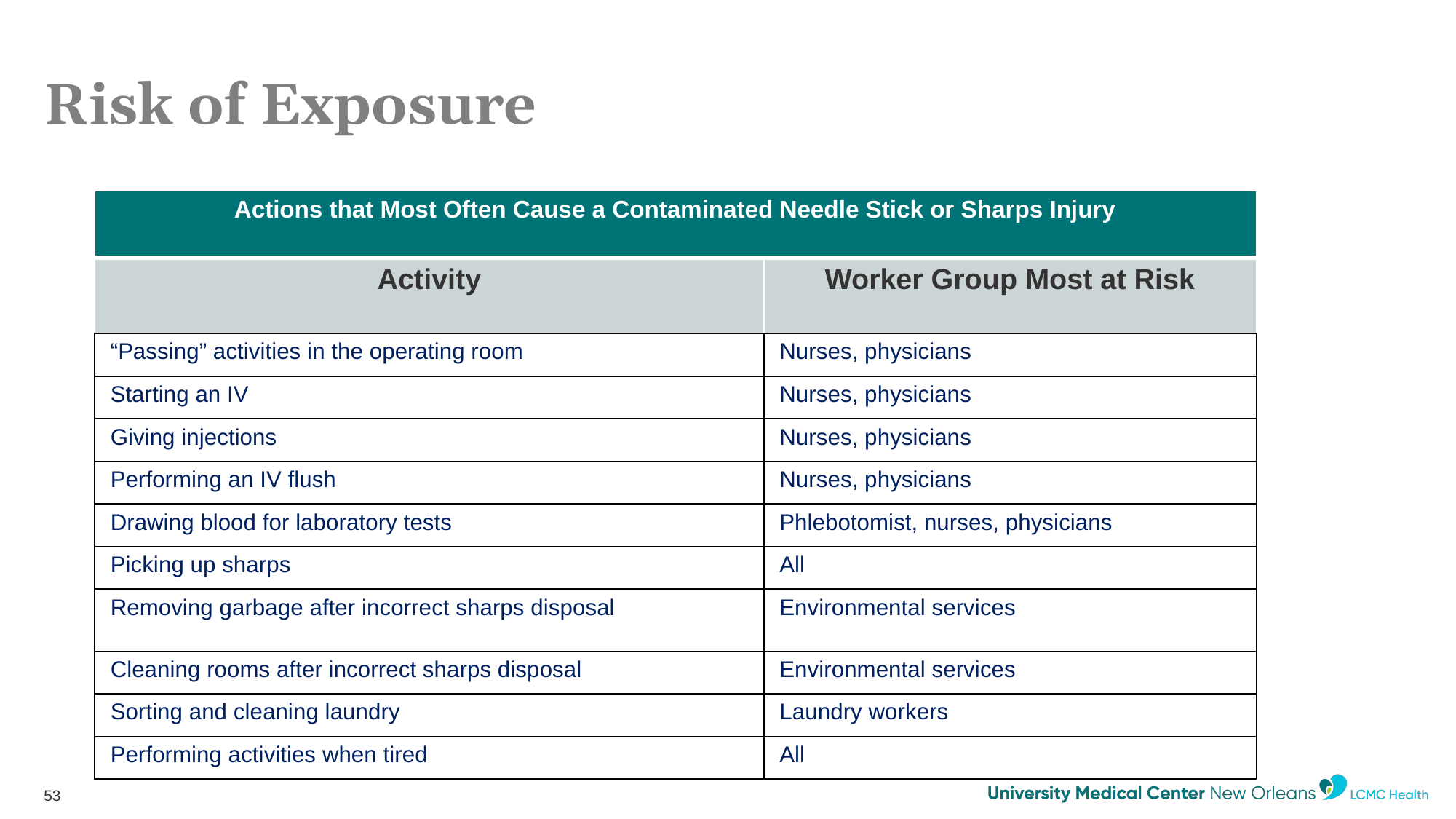

# Risk of Exposure
| Actions that Most Often Cause a Contaminated Needle Stick or Sharps Injury |  |
| --- | --- |
| Activity | Worker Group Most at Risk |
| “Passing” activities in the operating room | Nurses, physicians |
| Starting an IV | Nurses, physicians |
| Giving injections | Nurses, physicians |
| Performing an IV flush | Nurses, physicians |
| Drawing blood for laboratory tests | Phlebotomist, nurses, physicians |
| Picking up sharps | All |
| Removing garbage after incorrect sharps disposal | Environmental services |
| Cleaning rooms after incorrect sharps disposal | Environmental services |
| Sorting and cleaning laundry | Laundry workers |
| Performing activities when tired | All |
53